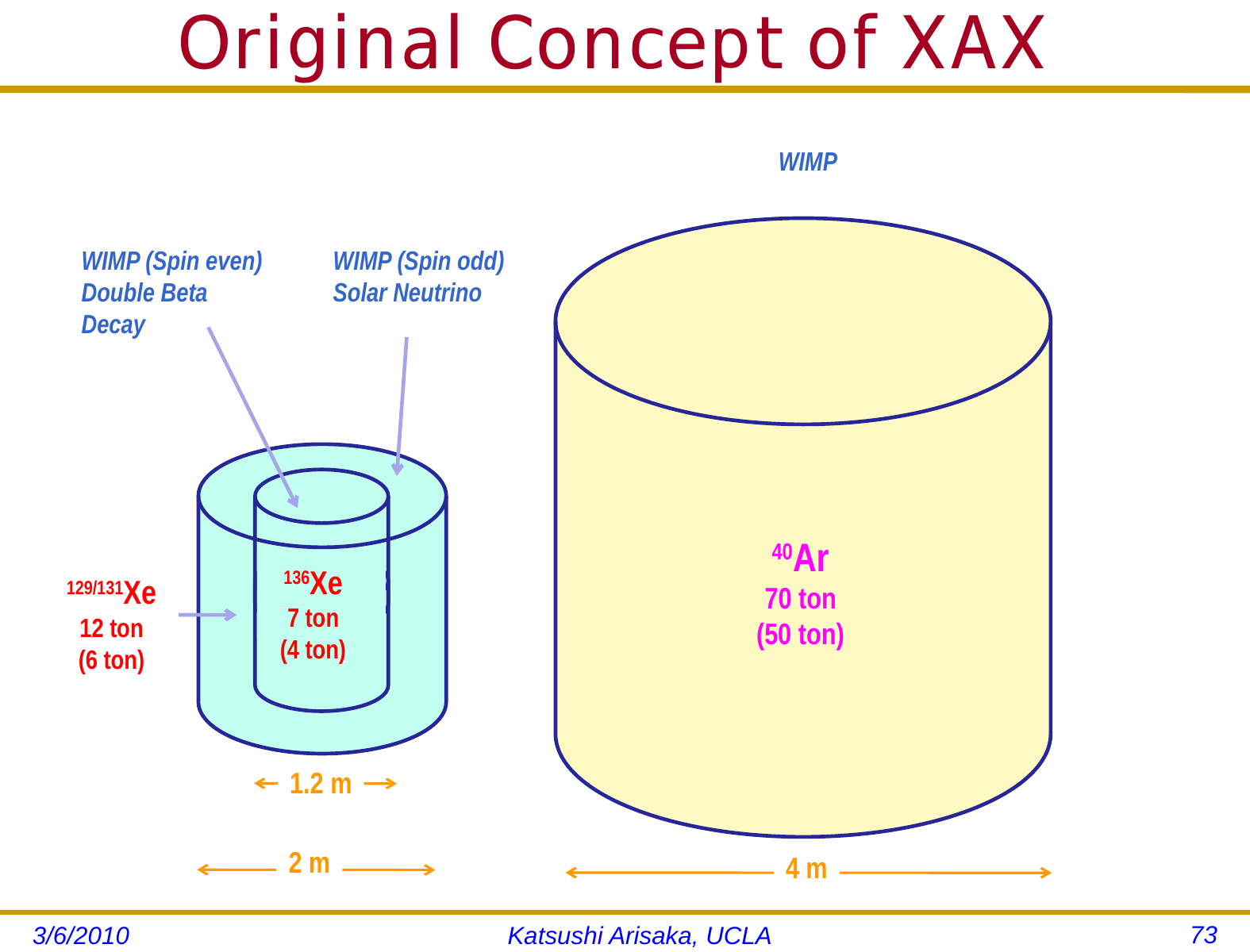

# Original Concept of XAX
WIMP

WIMP (Spin even)
Double Beta Decay
WIMP (Spin odd)
Solar Neutrino

40Ar
70 ton
(50 ton)
136Xe
7 ton
(4 ton)
129/131Xe
12 ton
(6 ton)
1.2 m
2 m
4 m
73
3/6/2010
Katsushi Arisaka, UCLA